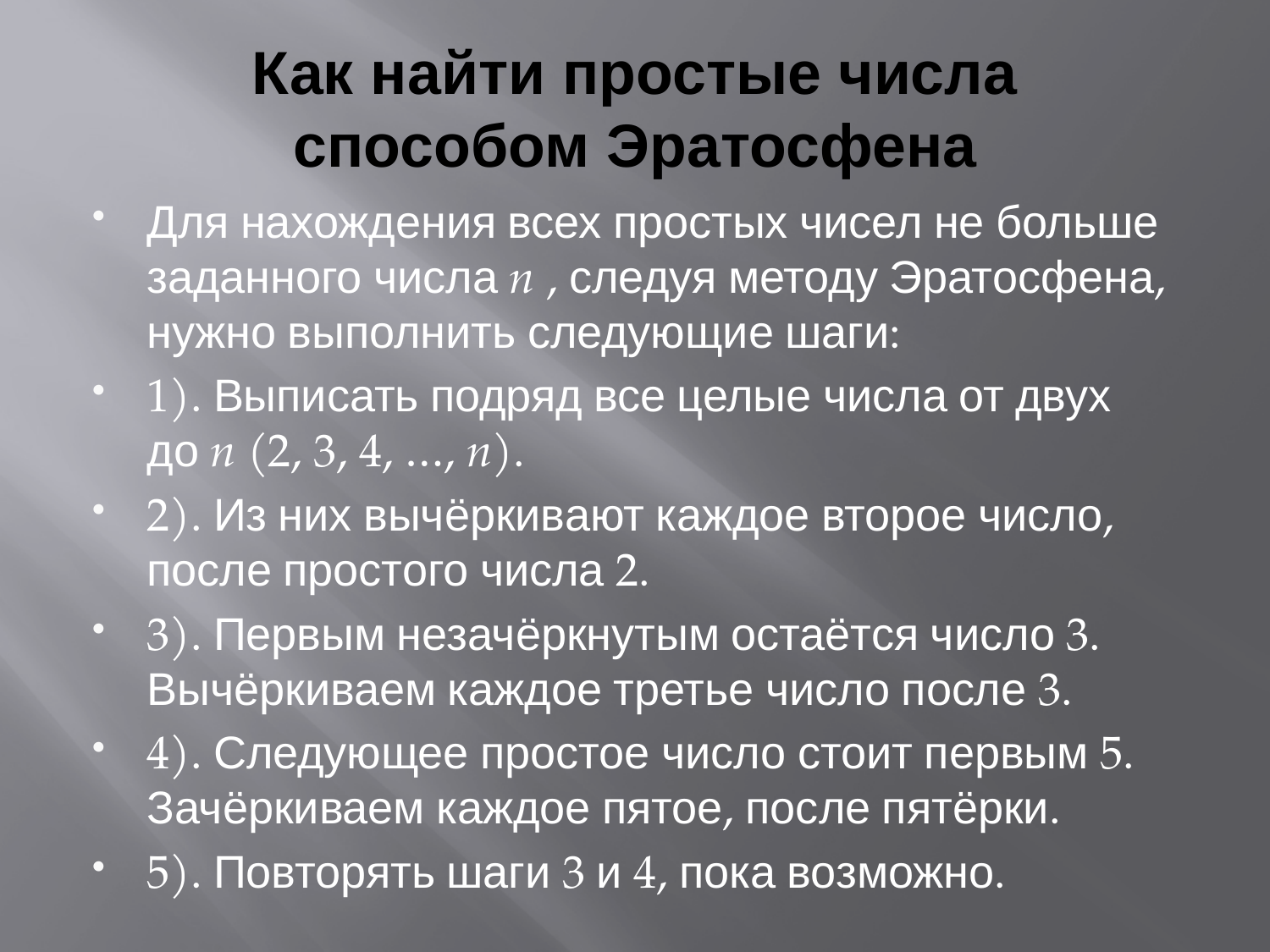

# Как найти простые числа способом Эратосфена
Для нахождения всех простых чисел не больше заданного числа n , следуя методу Эратосфена, нужно выполнить следующие шаги:
1). Выписать подряд все целые числа от двух до n (2, 3, 4, …, n).
2). Из них вычёркивают каждое второе число, после простого числа 2.
3). Первым незачёркнутым остаётся число 3. Вычёркиваем каждое третье число после 3.
4). Следующее простое число стоит первым 5. Зачёркиваем каждое пятое, после пятёрки.
5). Повторять шаги 3 и 4, пока возможно.